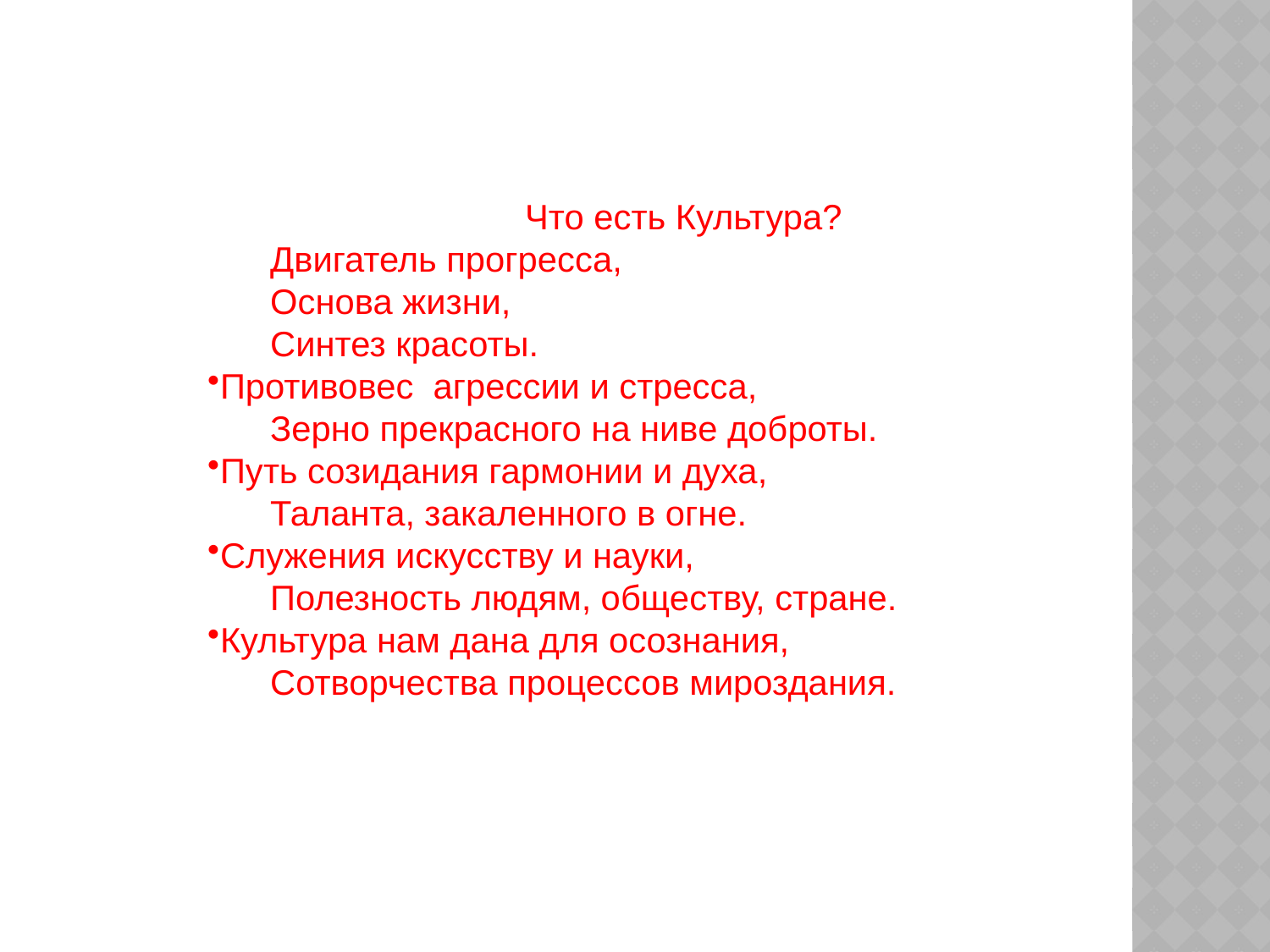

Что есть Культура?
Двигатель прогресса,
Основа жизни,
Синтез красоты.
Противовес  агрессии и стресса,
Зерно прекрасного на ниве доброты.
Путь созидания гармонии и духа,
Таланта, закаленного в огне.
Служения искусству и науки,
Полезность людям, обществу, стране.
Культура нам дана для осознания,
Сотворчества процессов мироздания.